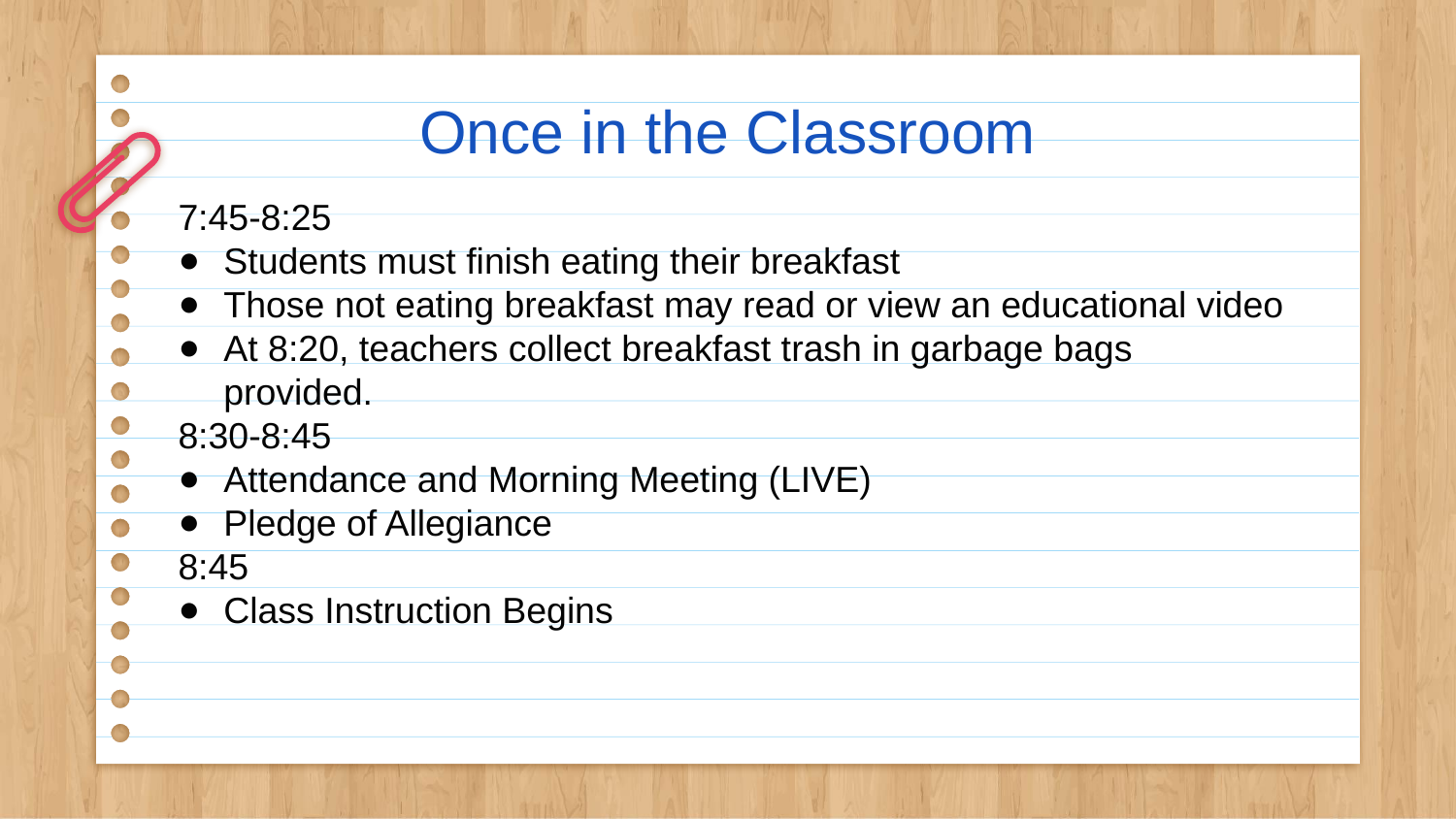

# Once in the Classroom

7:45-8:25
Students must finish eating their breakfast
Those not eating breakfast may read or view an educational video
At 8:20, teachers collect breakfast trash in garbage bags provided.
8:30-8:45
Attendance and Morning Meeting (LIVE)
Pledge of Allegiance
8:45
Class Instruction Begins